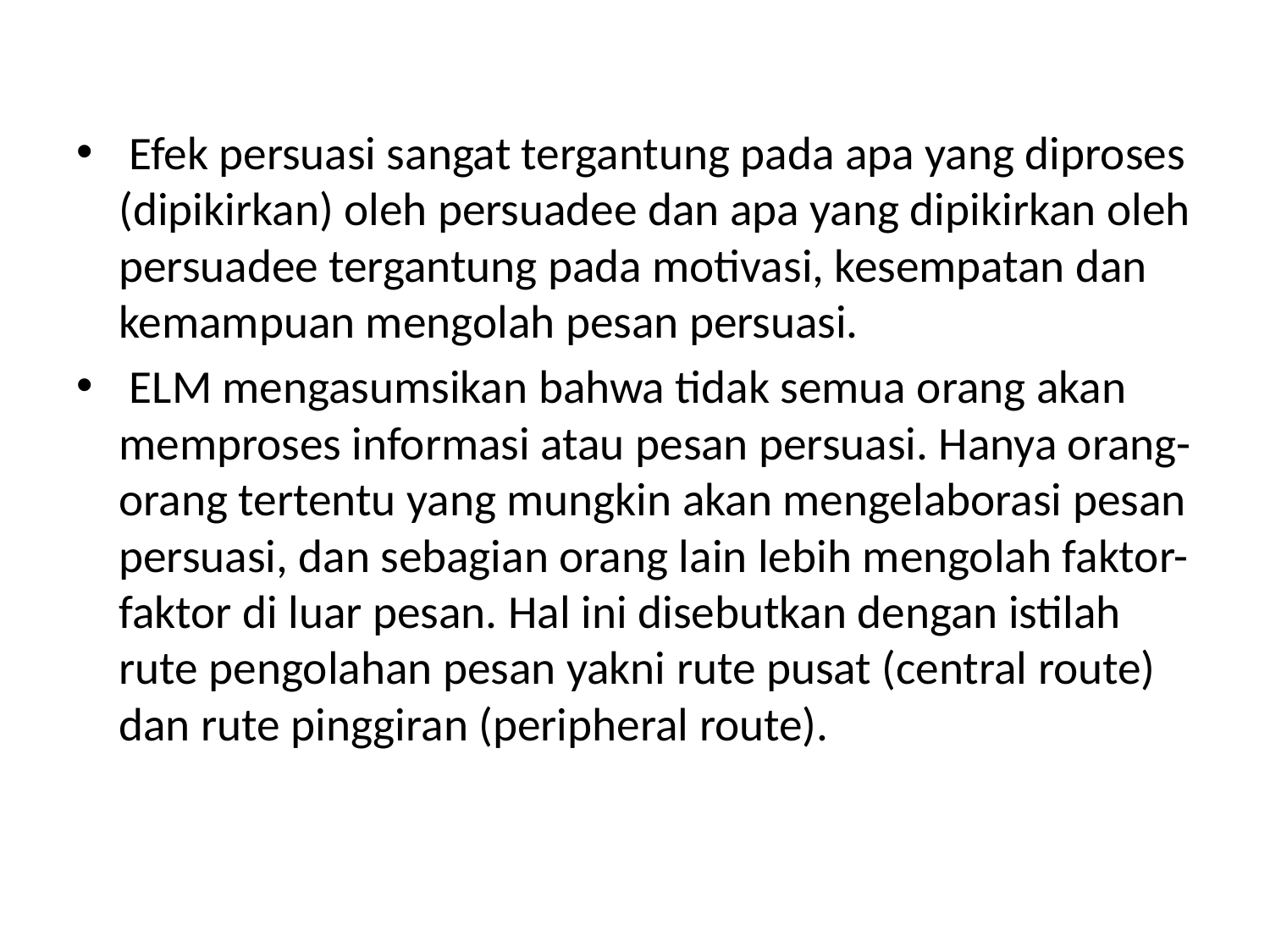

Efek persuasi sangat tergantung pada apa yang diproses (dipikirkan) oleh persuadee dan apa yang dipikirkan oleh persuadee tergantung pada motivasi, kesempatan dan kemampuan mengolah pesan persuasi.
 ELM mengasumsikan bahwa tidak semua orang akan memproses informasi atau pesan persuasi. Hanya orang-orang tertentu yang mungkin akan mengelaborasi pesan persuasi, dan sebagian orang lain lebih mengolah faktor-faktor di luar pesan. Hal ini disebutkan dengan istilah rute pengolahan pesan yakni rute pusat (central route) dan rute pinggiran (peripheral route).